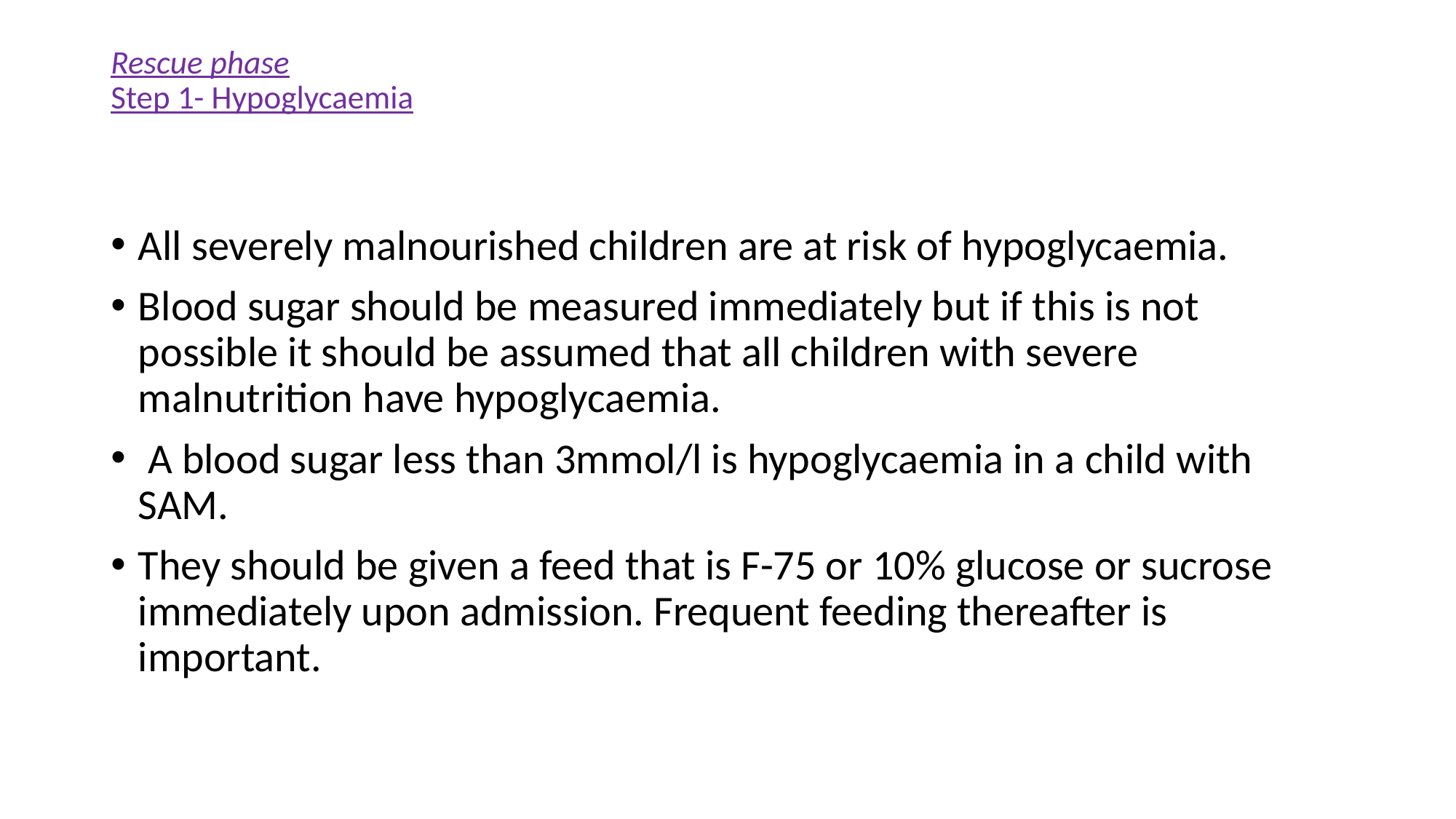

# Rescue phase Step 1- Hypoglycaemia
All severely malnourished children are at risk of hypoglycaemia.
Blood sugar should be measured immediately but if this is not possible it should be assumed that all children with severe malnutrition have hypoglycaemia.
 A blood sugar less than 3mmol/l is hypoglycaemia in a child with SAM.
They should be given a feed that is F-75 or 10% glucose or sucrose immediately upon admission. Frequent feeding thereafter is important.